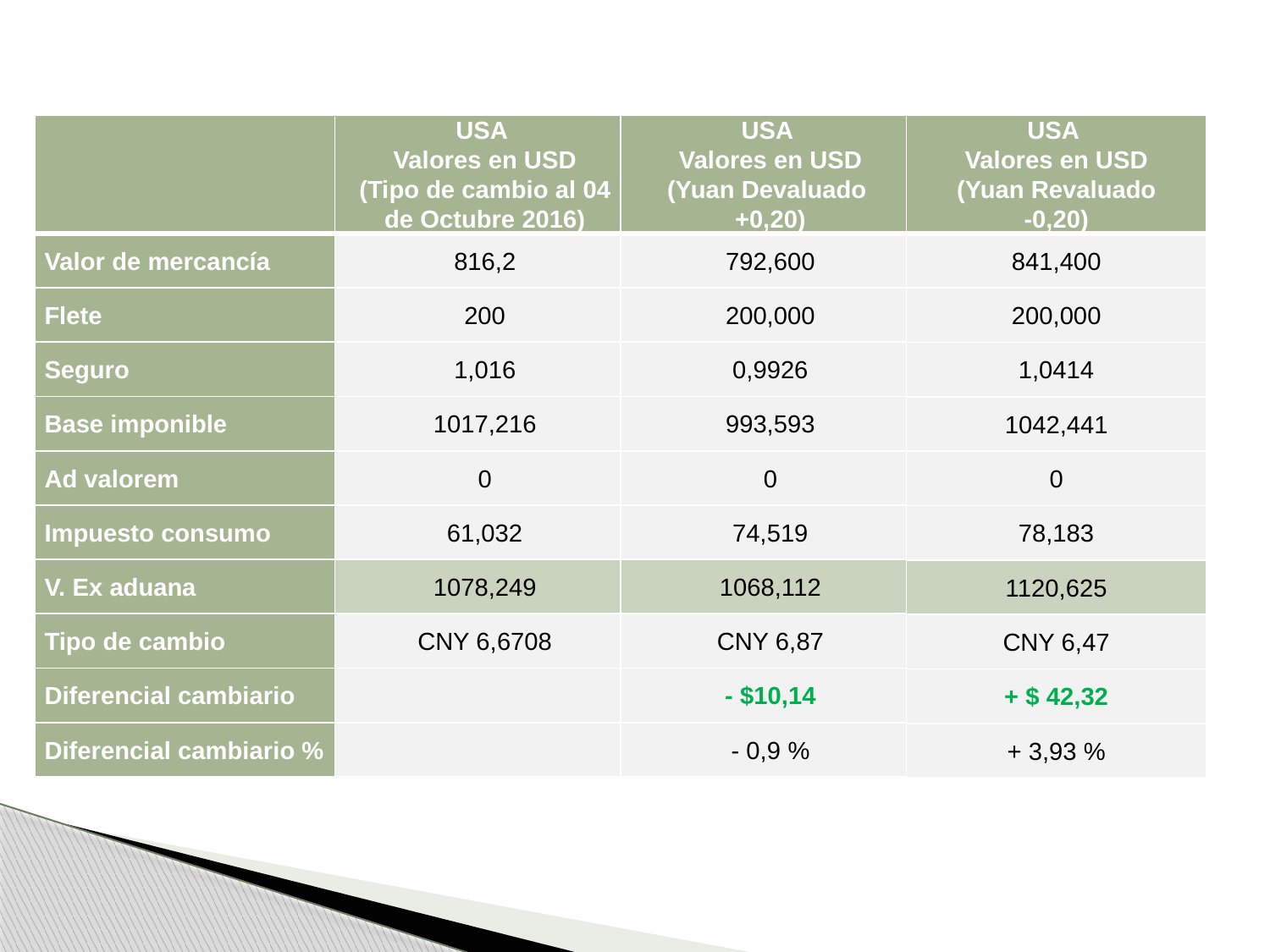

|  | USA Valores en USD (Tipo de cambio al 04 de Octubre 2016) |
| --- | --- |
| Valor de mercancía | 816,2 |
| Flete | 200 |
| Seguro | 1,016 |
| Base imponible | 1017,216 |
| Ad valorem | 0 |
| Impuesto consumo | 61,032 |
| V. Ex aduana | 1078,249 |
| Tipo de cambio | CNY 6,6708 |
| Diferencial cambiario |  |
| Diferencial cambiario % |  |
| USA Valores en USD (Yuan Revaluado -0,20) |
| --- |
| 841,400 |
| 200,000 |
| 1,0414 |
| 1042,441 |
| 0 |
| 78,183 |
| 1120,625 |
| CNY 6,47 |
| + $ 42,32 |
| + 3,93 % |
| USA Valores en USD (Yuan Devaluado +0,20) |
| --- |
| 792,600 |
| 200,000 |
| 0,9926 |
| 993,593 |
| 0 |
| 74,519 |
| 1068,112 |
| CNY 6,87 |
| - $10,14 |
| - 0,9 % |